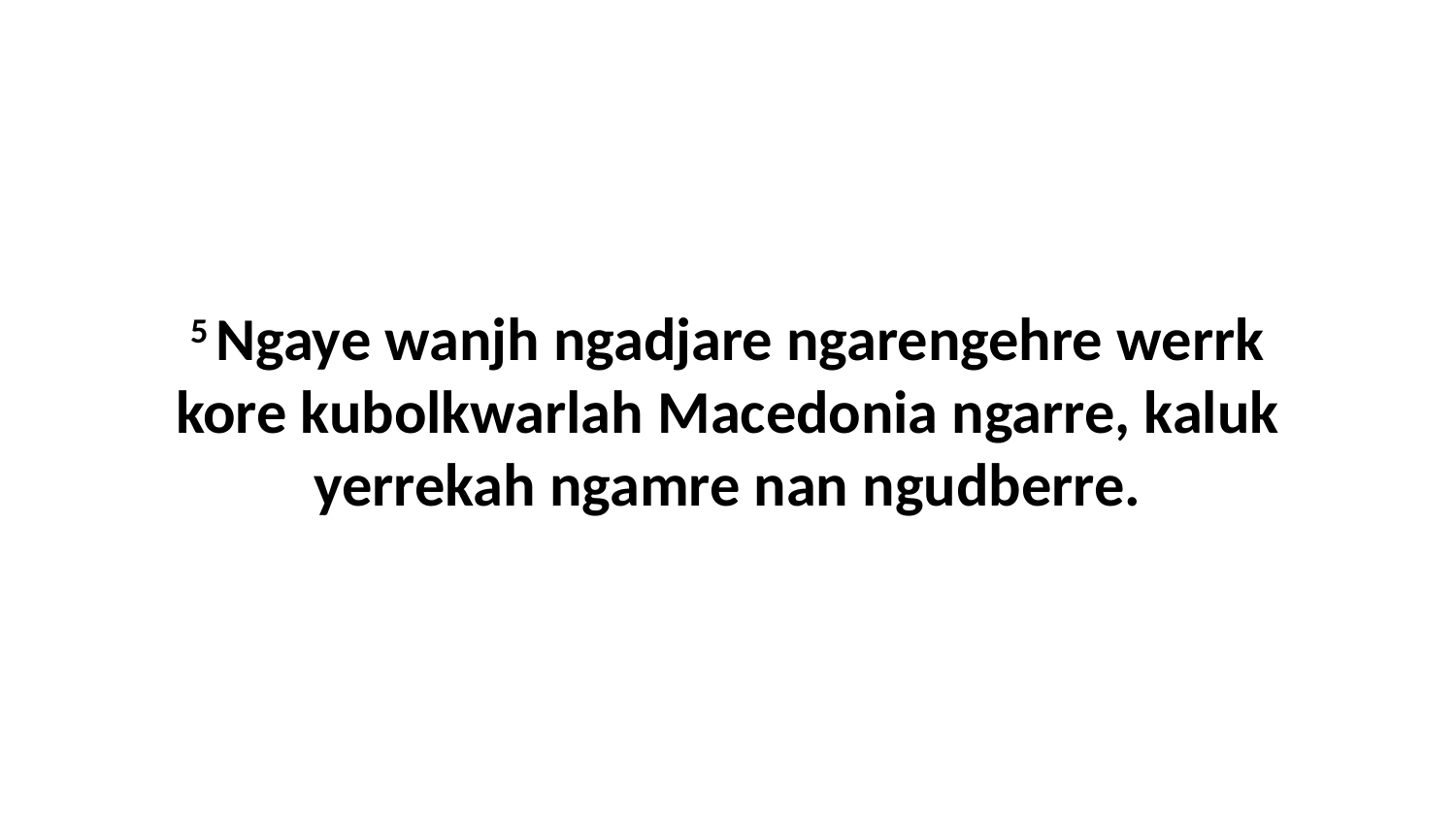

5 Ngaye wanjh ngadjare ngarengehre werrk kore kubolkwarlah Macedonia ngarre, kaluk yerrekah ngamre nan ngudberre.